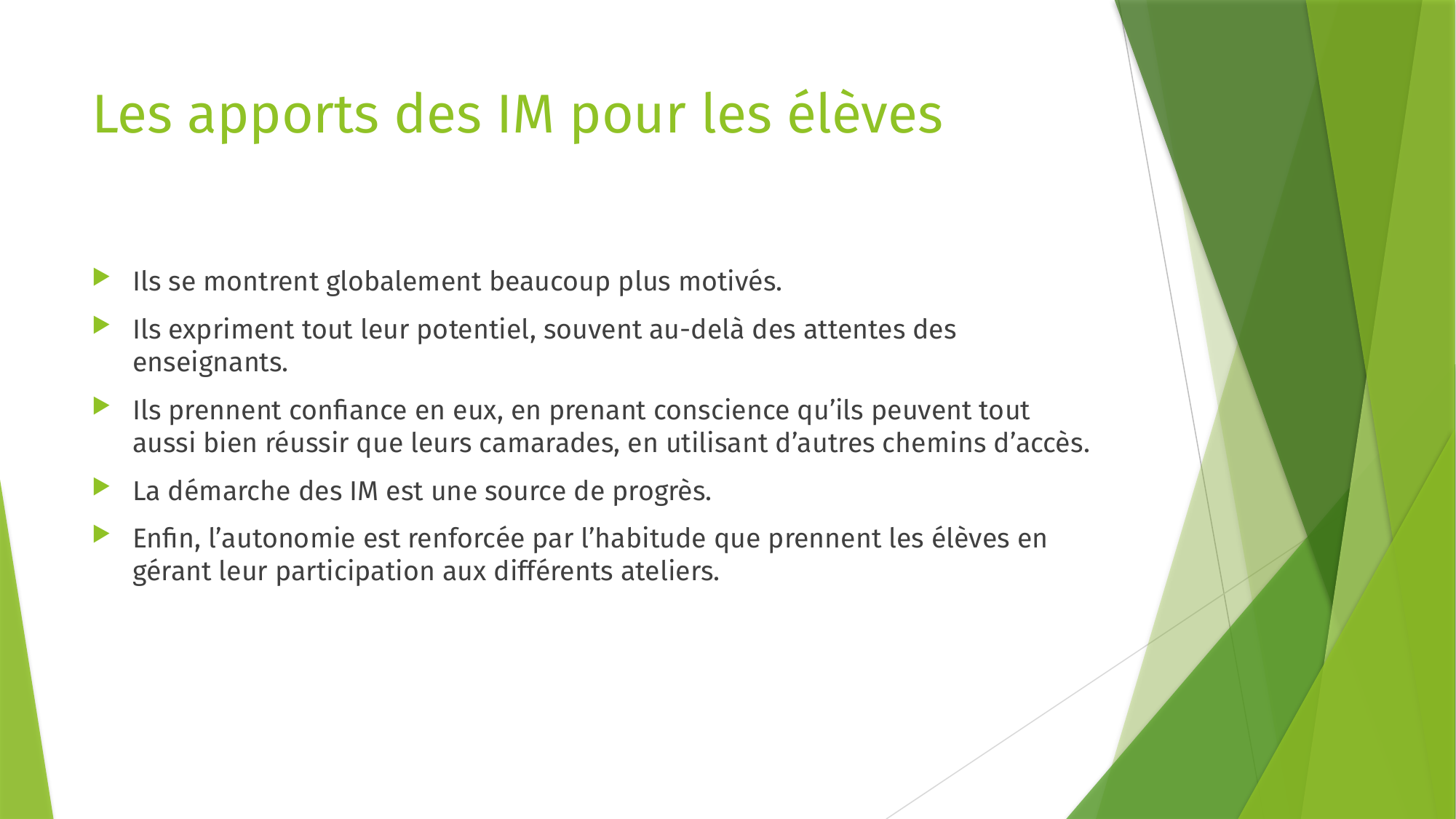

# Les apports des IM pour les élèves
Ils se montrent globalement beaucoup plus motivés.
Ils expriment tout leur potentiel, souvent au-delà des attentes des enseignants.
Ils prennent confiance en eux, en prenant conscience qu’ils peuvent tout aussi bien réussir que leurs camarades, en utilisant d’autres chemins d’accès.
La démarche des IM est une source de progrès.
Enfin, l’autonomie est renforcée par l’habitude que prennent les élèves en gérant leur participation aux différents ateliers.